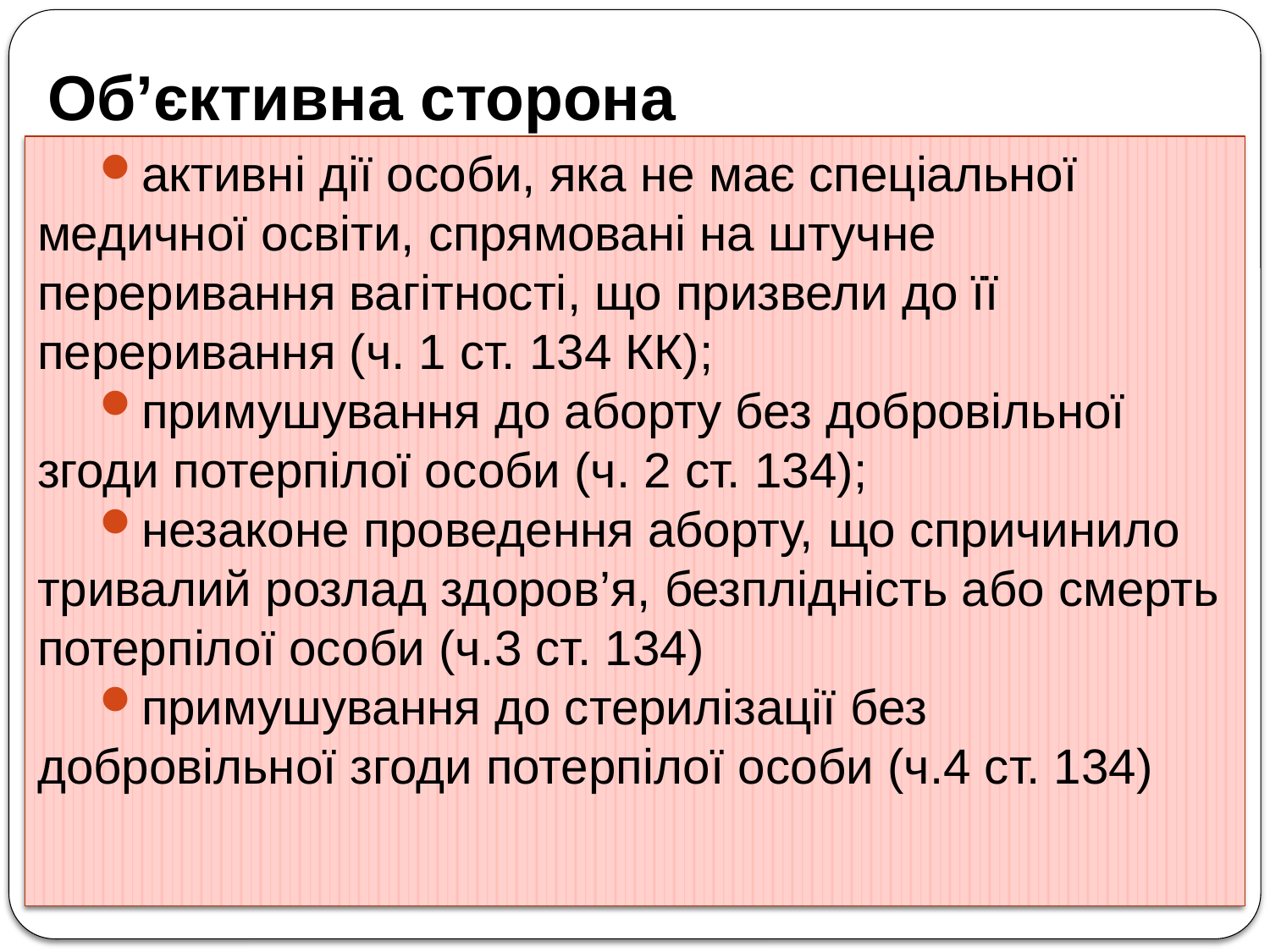

# Об’єктивна сторона
активні дії особи, яка не має спеціальної медичної освіти, спрямовані на штучне переривання вагітності, що призвели до її переривання (ч. 1 ст. 134 КК);
примушування до аборту без добровільної згоди потерпілої особи (ч. 2 ст. 134);
незаконе проведення аборту, що спричинило тривалий розлад здоров’я, безплідність або смерть потерпілої особи (ч.3 ст. 134)
примушування до стерилізації без добровільної згоди потерпілої особи (ч.4 ст. 134)